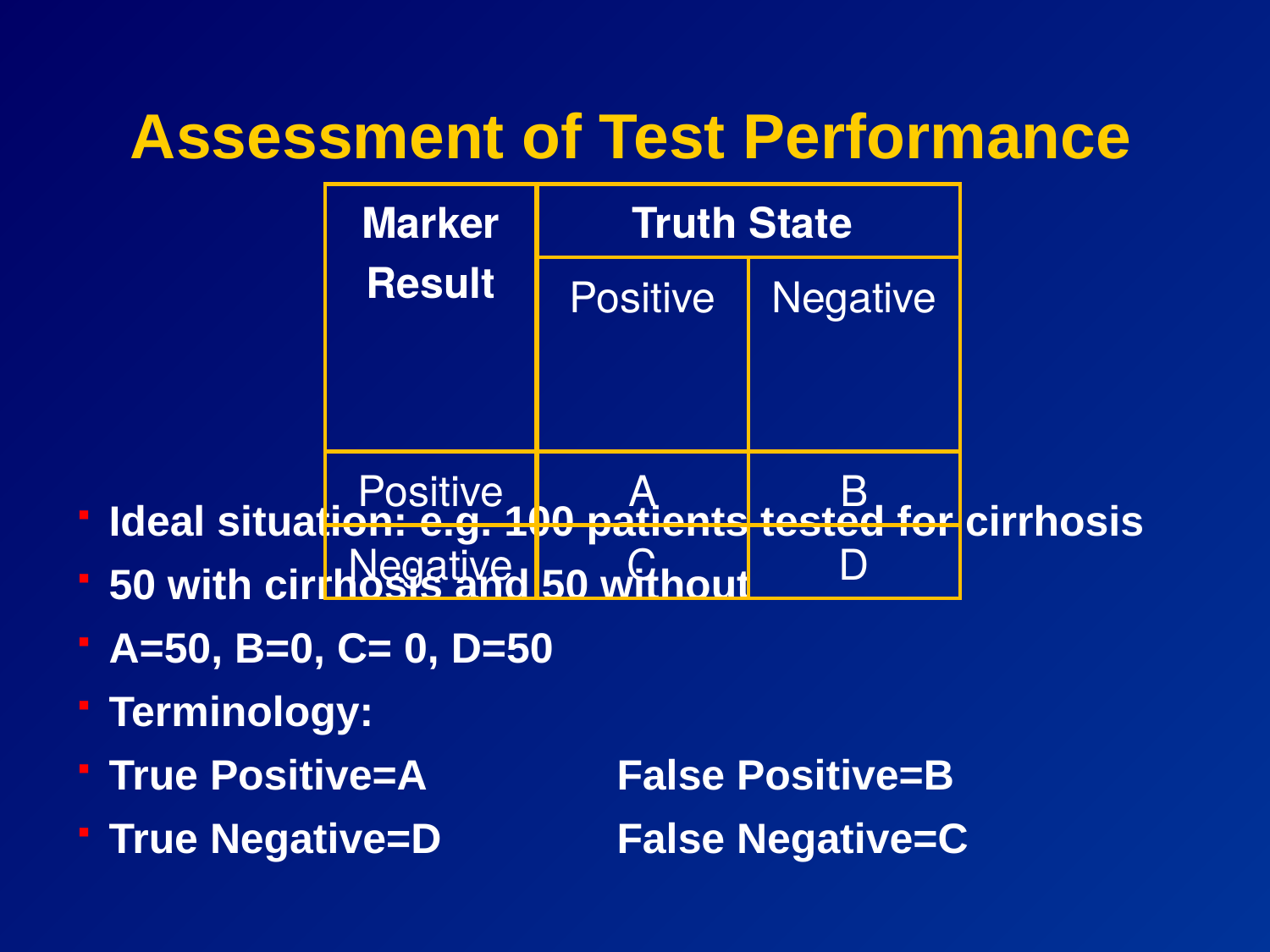

# Assessment of Test Performance
| Marker Result | Truth State |  |
| --- | --- | --- |
|  | Positive | Negative |
| Positive | A | B |
| Negative | C | D |
Ideal situation: e.g. 100 patients tested for cirrhosis
50 with cirrhosis and 50 without
A=50, B=0, C= 0, D=50
Terminology:
True Positive=A 		False Positive=B
True Negative=D		False Negative=C